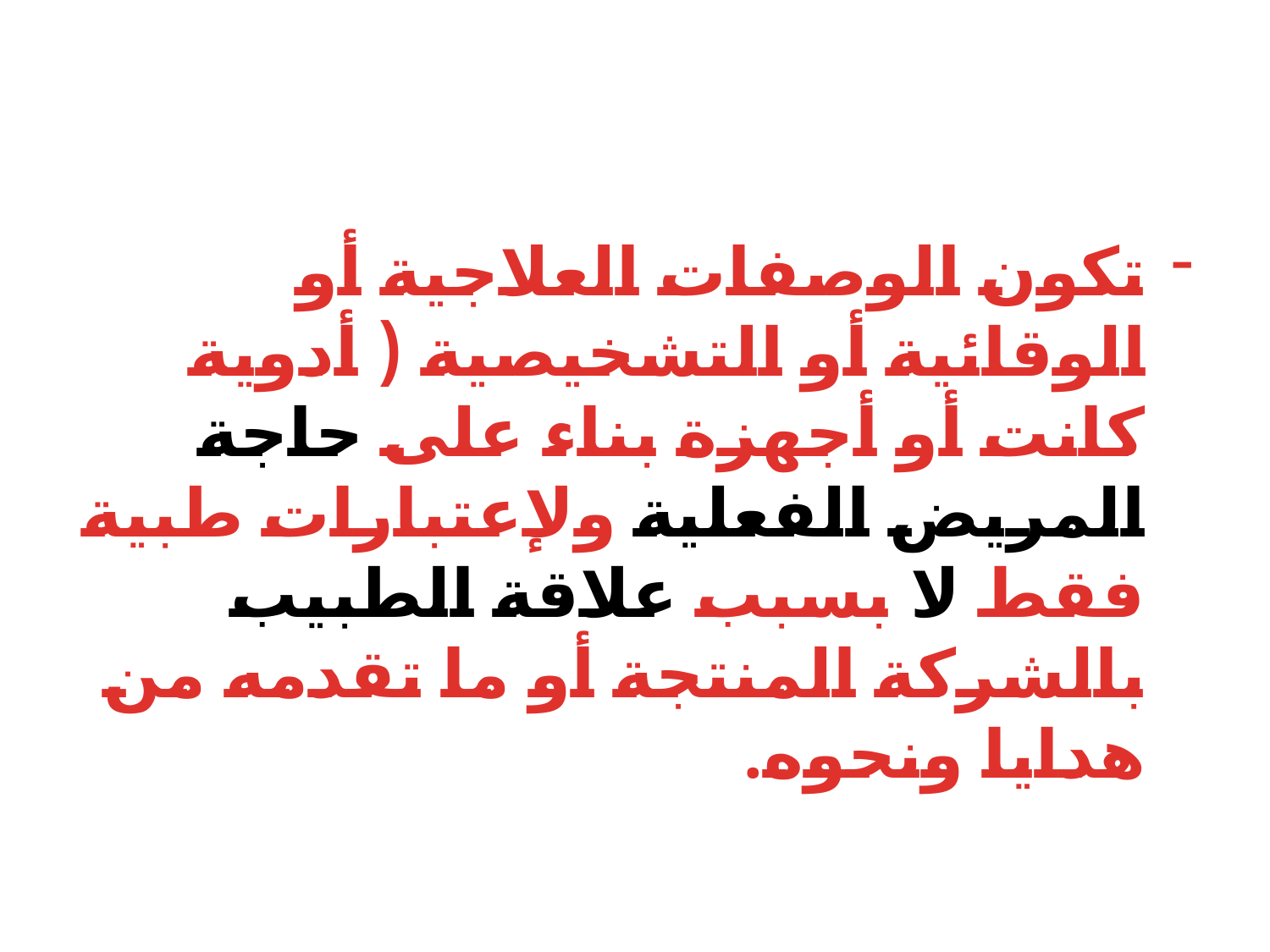

#
تكون الوصفات العلاجية أو الوقائية أو التشخيصية ( أدوية كانت أو أجهزة بناء على حاجة المريض الفعلية ولإعتبارات طبية فقط لا بسبب علاقة الطبيب بالشركة المنتجة أو ما تقدمه من هدايا ونحوه.